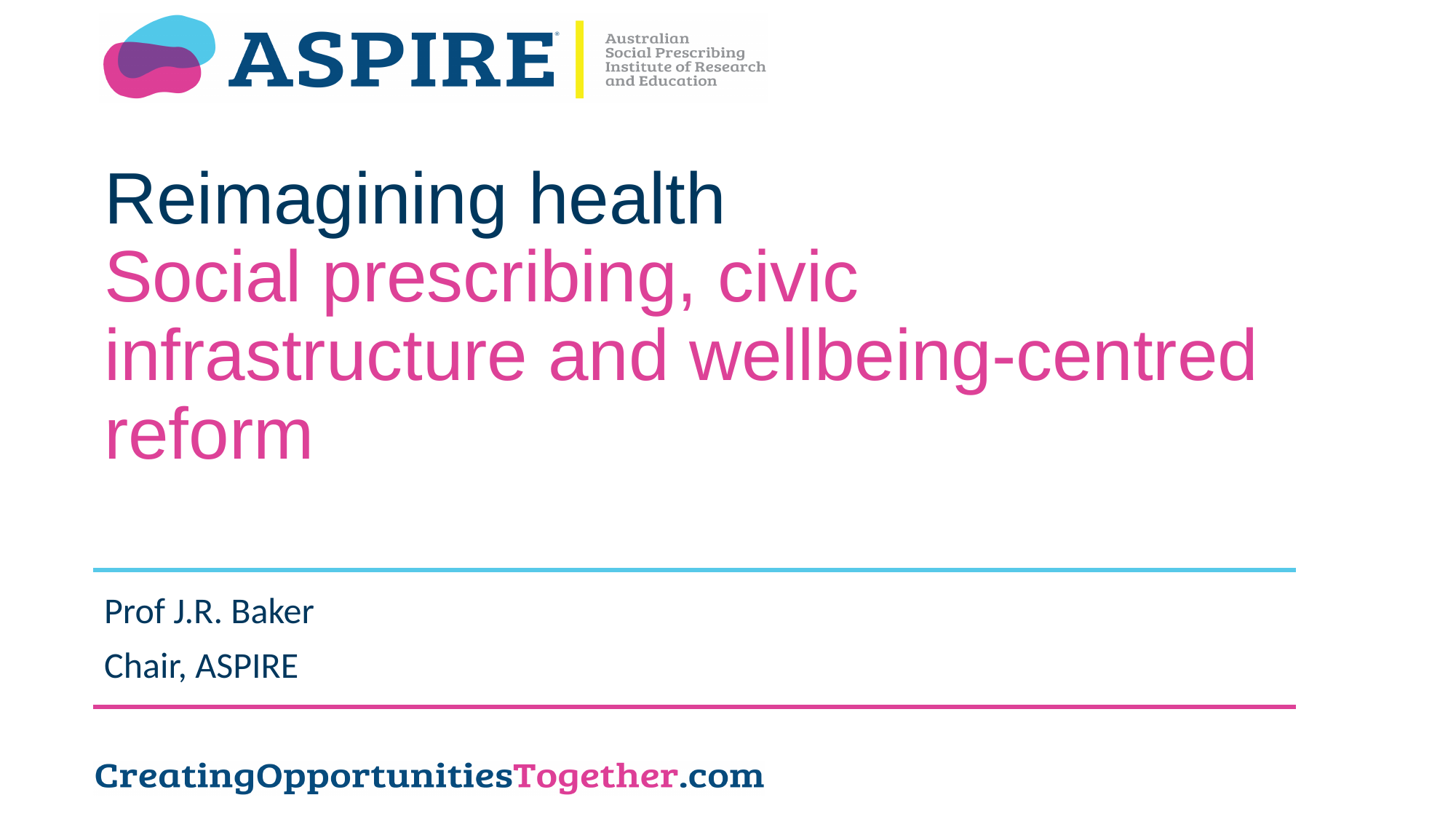

# Reimagining health Social prescribing, civic infrastructure and wellbeing-centred reform
Prof J.R. Baker
Chair, ASPIRE